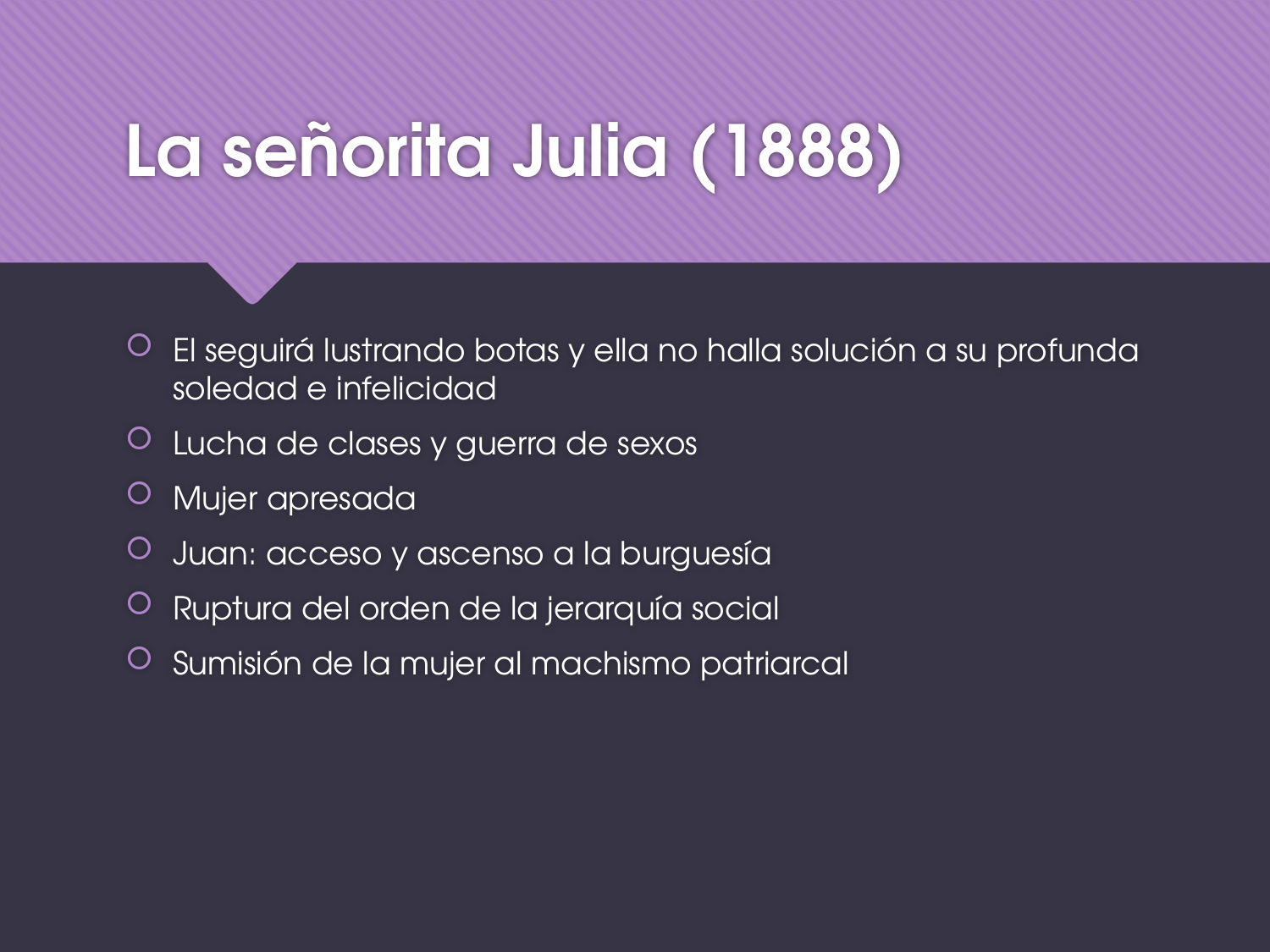

# La señorita Julia (1888)
El seguirá lustrando botas y ella no halla solución a su profunda soledad e infelicidad
Lucha de clases y guerra de sexos
Mujer apresada
Juan: acceso y ascenso a la burguesía
Ruptura del orden de la jerarquía social
Sumisión de la mujer al machismo patriarcal